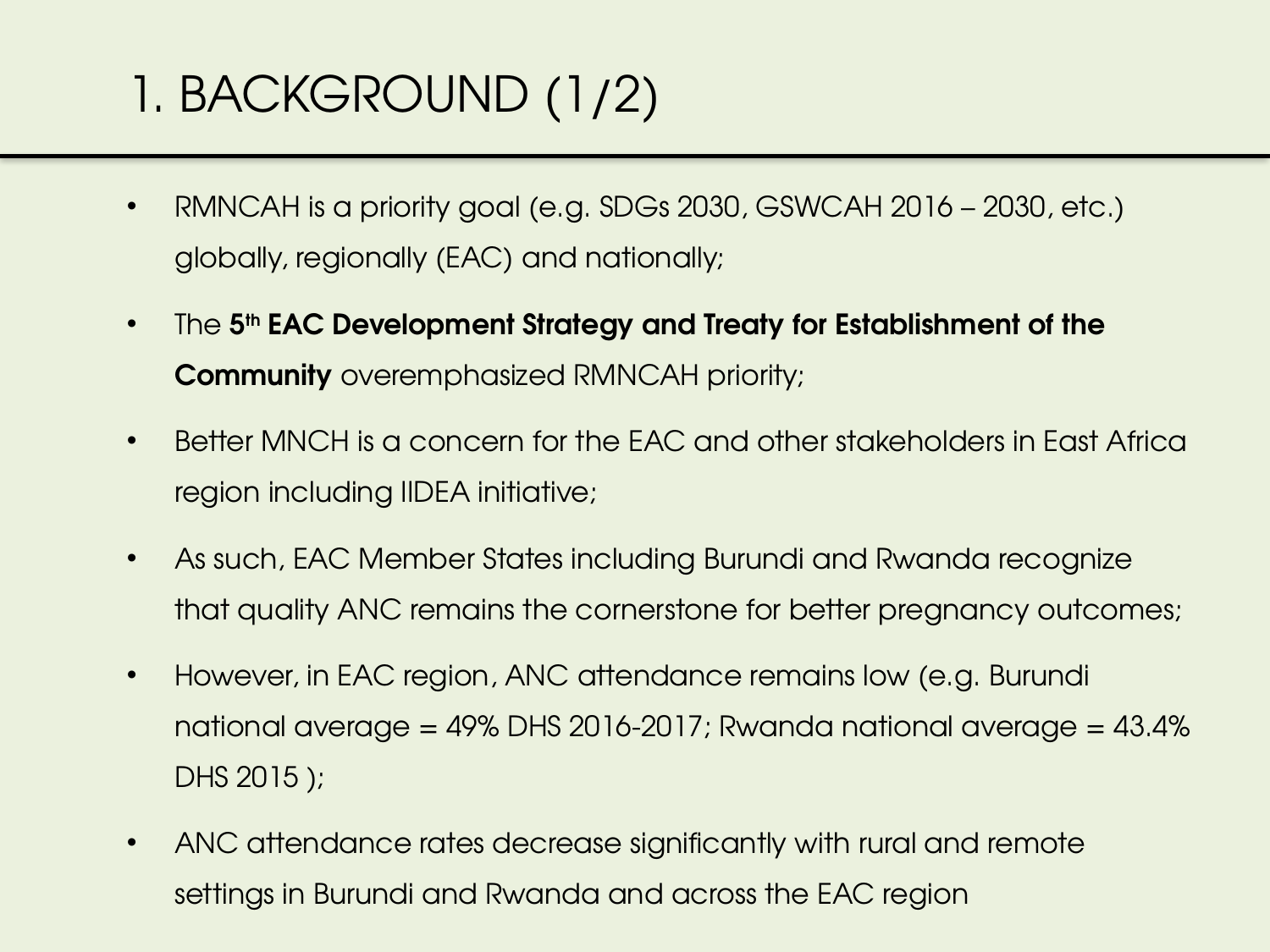

1. BACKGROUND (1/2)
RMNCAH is a priority goal (e.g. SDGs 2030, GSWCAH 2016 – 2030, etc.) globally, regionally (EAC) and nationally;

The 5th EAC Development Strategy and Treaty for Establishment of the Community overemphasized RMNCAH priority;

Better MNCH is a concern for the EAC and other stakeholders in East Africa region including IIDEA initiative;

As such, EAC Member States including Burundi and Rwanda recognize that quality ANC remains the cornerstone for better pregnancy outcomes;

However, in EAC region, ANC attendance remains low (e.g. Burundi national average = 49% DHS 2016-2017; Rwanda national average = 43.4% DHS 2015 );

ANC attendance rates decrease significantly with rural and remote settings in Burundi and Rwanda and across the EAC region